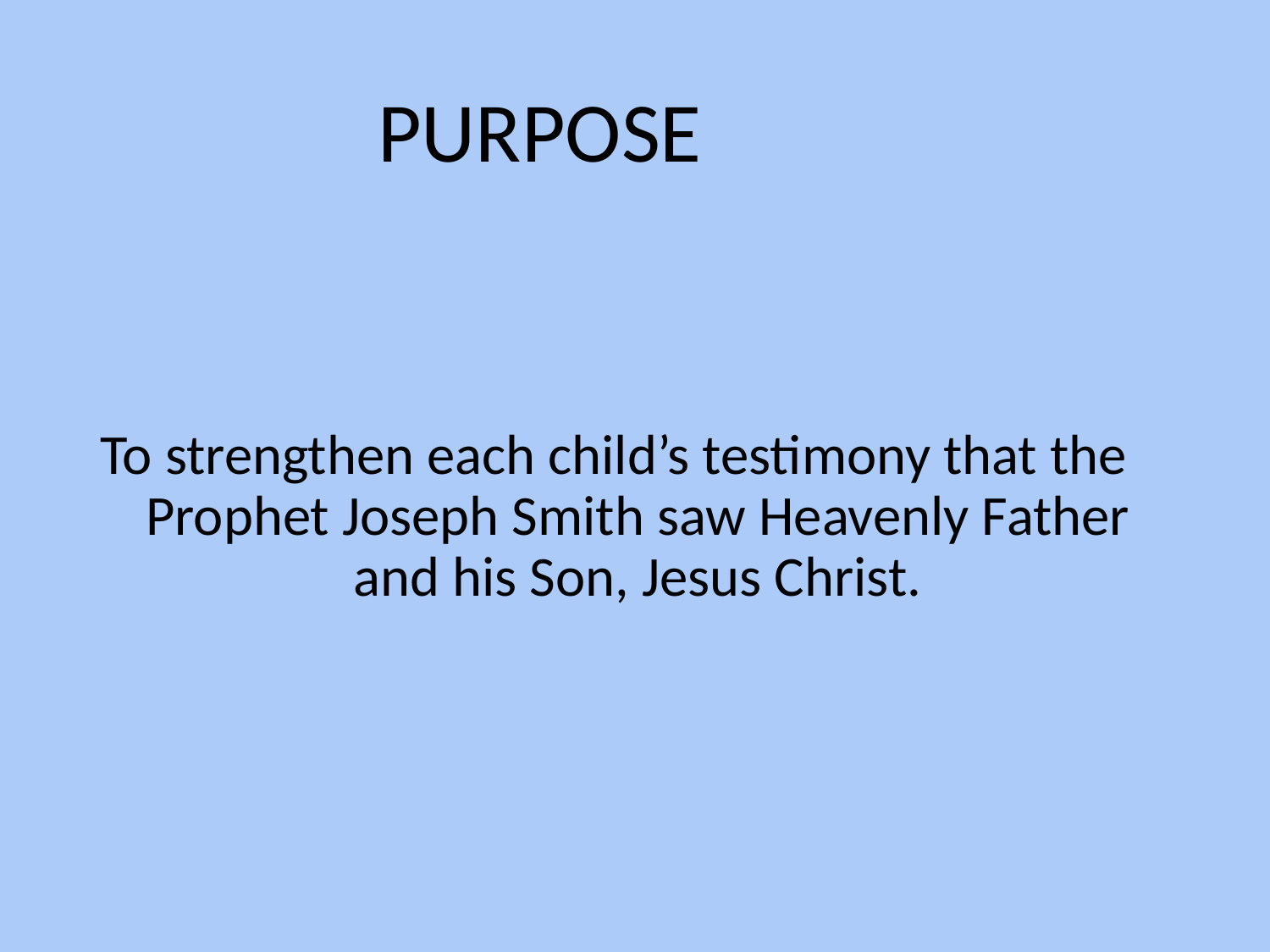

PURPOSE
To strengthen each child’s testimony that the Prophet Joseph Smith saw Heavenly Father and his Son, Jesus Christ.